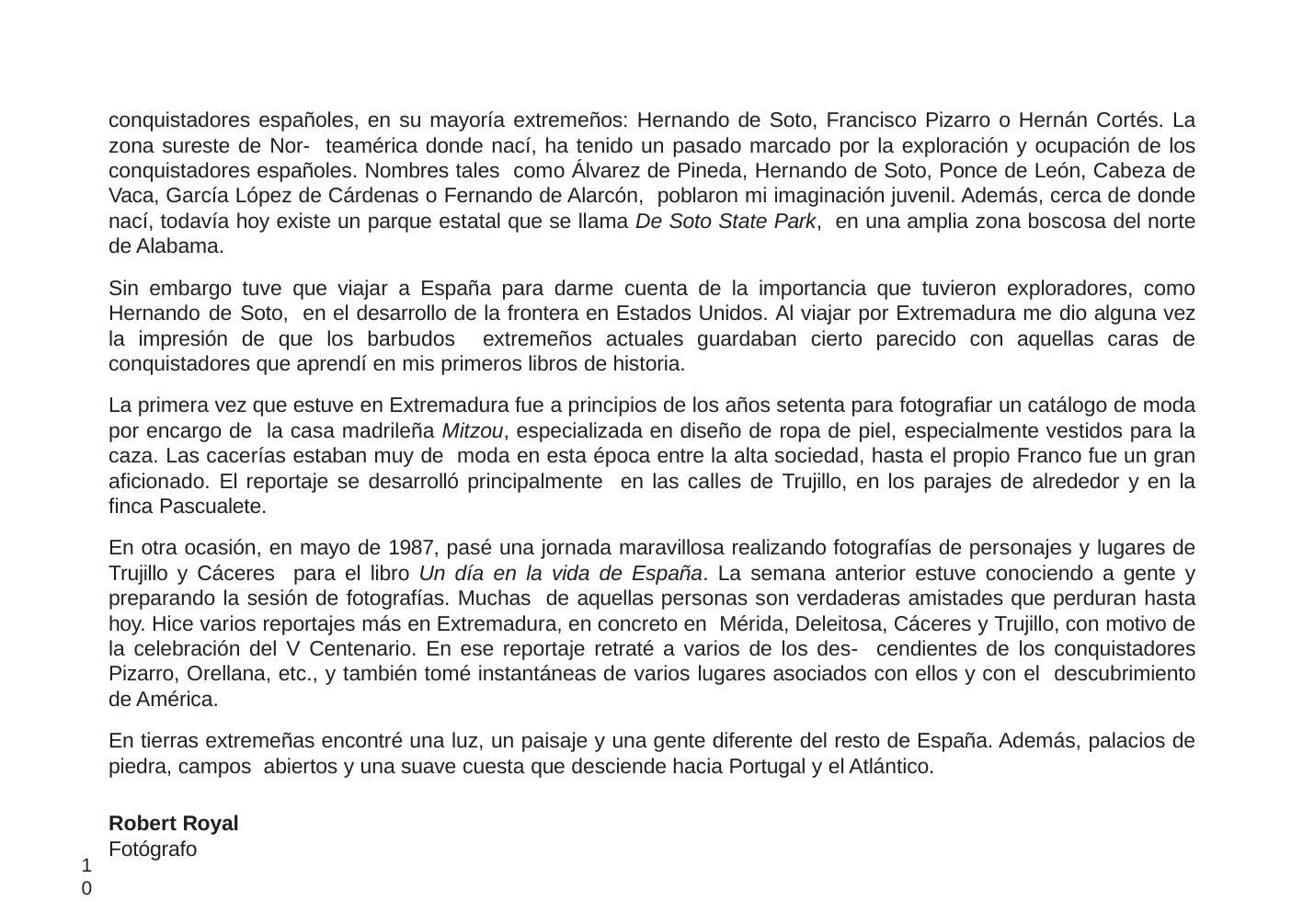

conquistadores españoles, en su mayoría extremeños: Hernando de Soto, Francisco Pizarro o Hernán Cortés. La zona sureste de Nor-  teamérica donde nací, ha tenido un pasado marcado por la exploración y ocupación de los conquistadores españoles. Nombres tales  como Álvarez de Pineda, Hernando de Soto, Ponce de León, Cabeza de Vaca, García López de Cárdenas o Fernando de Alarcón,  poblaron mi imaginación juvenil. Además, cerca de donde nací, todavía hoy existe un parque estatal que se llama De Soto State Park,  en una amplia zona boscosa del norte de Alabama.
Sin embargo tuve que viajar a España para darme cuenta de la importancia que tuvieron exploradores, como Hernando de Soto,  en el desarrollo de la frontera en Estados Unidos. Al viajar por Extremadura me dio alguna vez la impresión de que los barbudos  extremeños actuales guardaban cierto parecido con aquellas caras de conquistadores que aprendí en mis primeros libros de historia.
La primera vez que estuve en Extremadura fue a principios de los años setenta para fotografiar un catálogo de moda por encargo de  la casa madrileña Mitzou, especializada en diseño de ropa de piel, especialmente vestidos para la caza. Las cacerías estaban muy de  moda en esta época entre la alta sociedad, hasta el propio Franco fue un gran aficionado. El reportaje se desarrolló principalmente  en las calles de Trujillo, en los parajes de alrededor y en la finca Pascualete.
En otra ocasión, en mayo de 1987, pasé una jornada maravillosa realizando fotografías de personajes y lugares de Trujillo y Cáceres  para el libro Un día en la vida de España. La semana anterior estuve conociendo a gente y preparando la sesión de fotografías. Muchas  de aquellas personas son verdaderas amistades que perduran hasta hoy. Hice varios reportajes más en Extremadura, en concreto en  Mérida, Deleitosa, Cáceres y Trujillo, con motivo de la celebración del V Centenario. En ese reportaje retraté a varios de los des-  cendientes de los conquistadores Pizarro, Orellana, etc., y también tomé instantáneas de varios lugares asociados con ellos y con el  descubrimiento de América.
En tierras extremeñas encontré una luz, un paisaje y una gente diferente del resto de España. Además, palacios de piedra, campos  abiertos y una suave cuesta que desciende hacia Portugal y el Atlántico.

Robert Royal
Fotógrafo
10